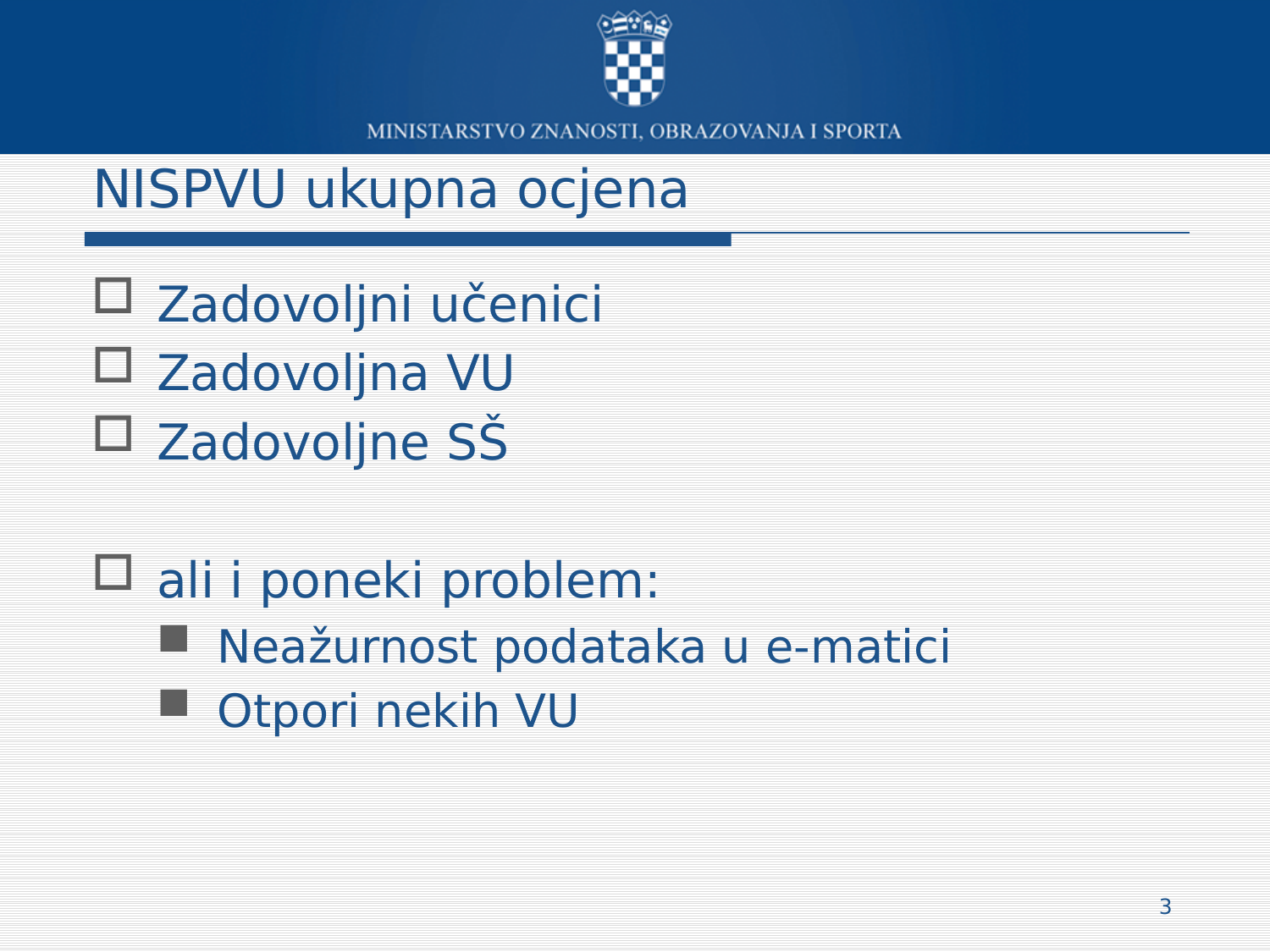

# NISPVU ukupna ocjena
Zadovoljni učenici
Zadovoljna VU
Zadovoljne SŠ

ali i poneki problem:
Neažurnost podataka u e-matici
Otpori nekih VU

3